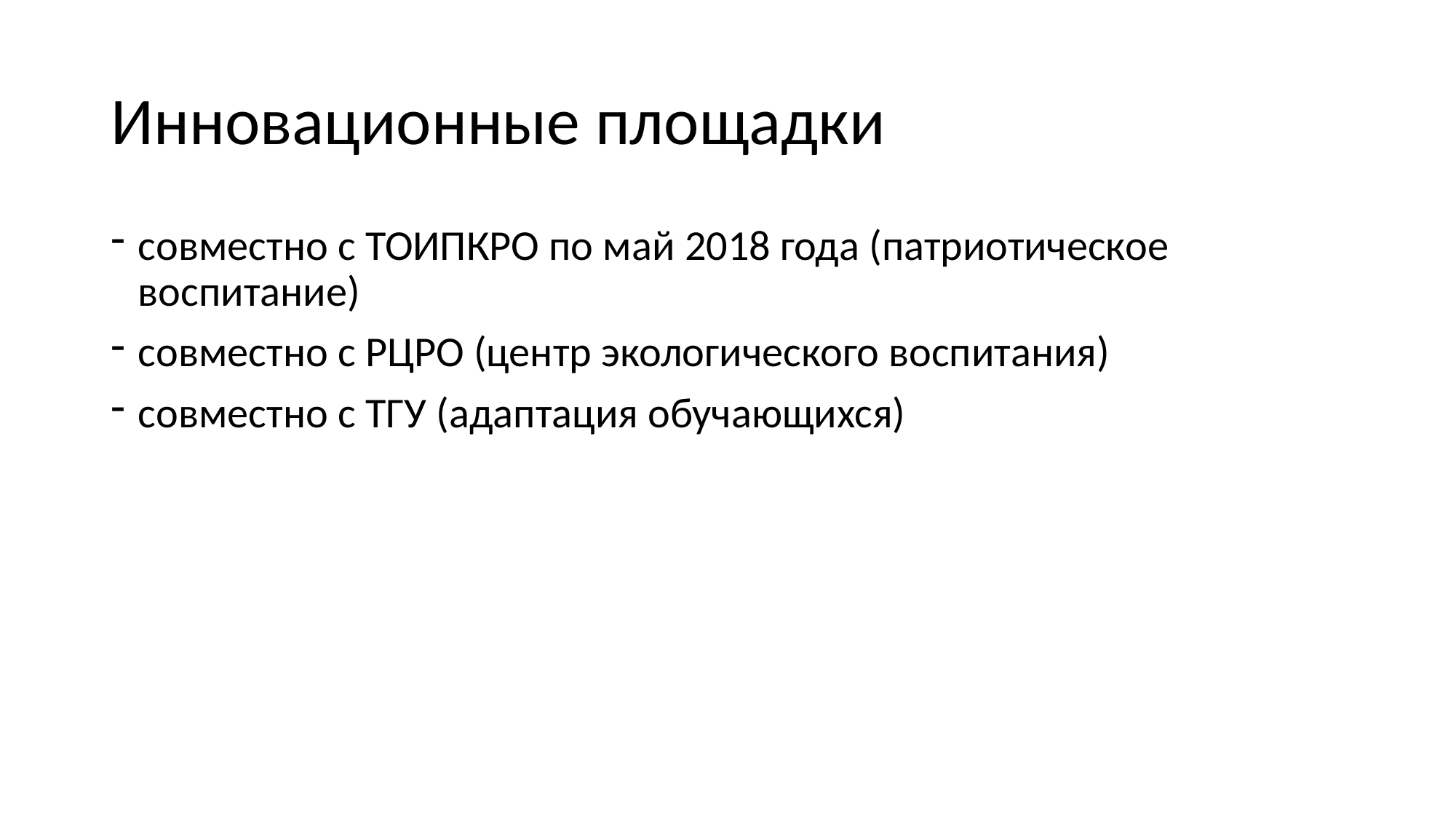

# Инновационные площадки
совместно с ТОИПКРО по май 2018 года (патриотическое воспитание)
совместно с РЦРО (центр экологического воспитания)
совместно с ТГУ (адаптация обучающихся)